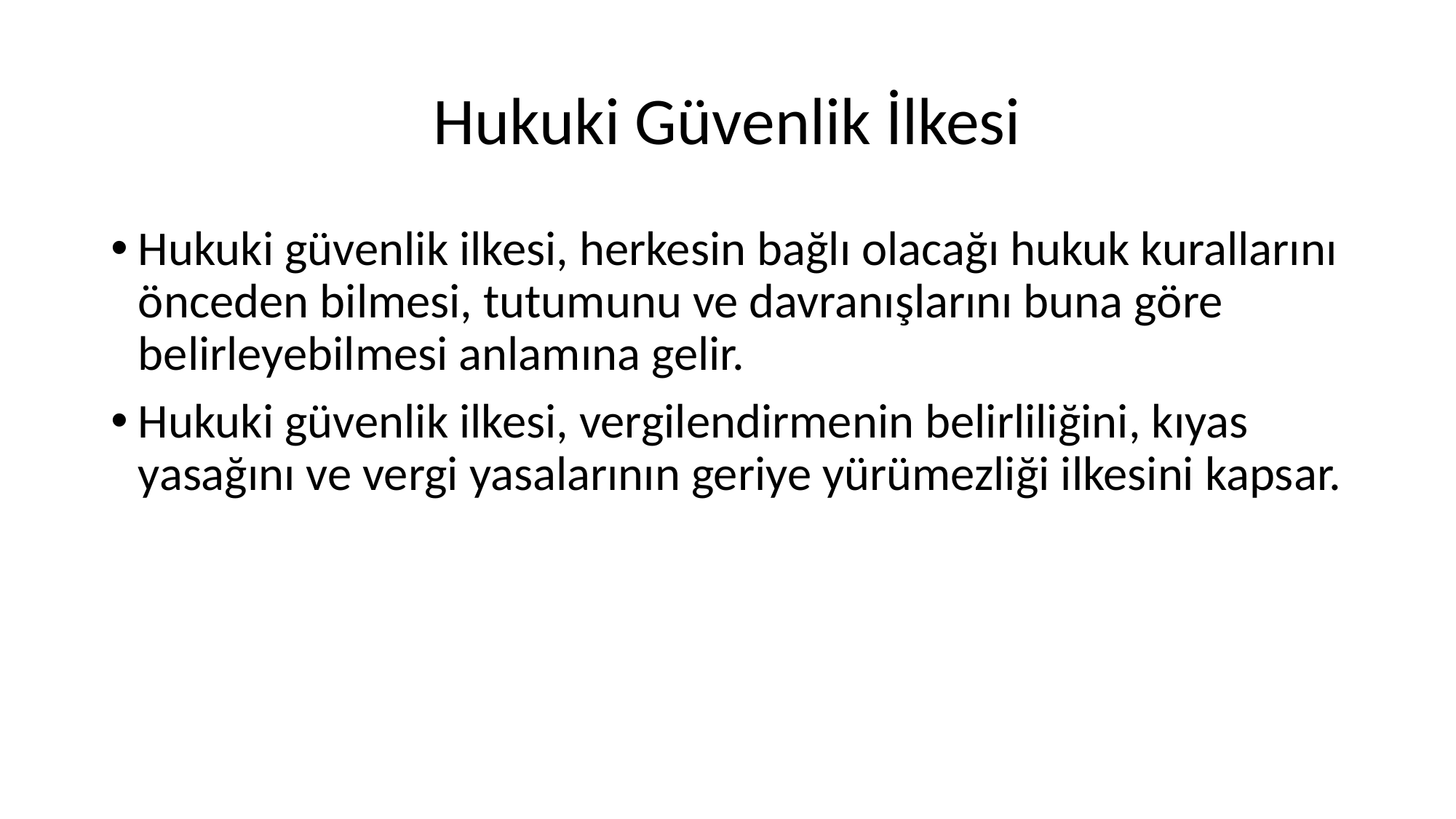

# Hukuki Güvenlik İlkesi
Hukuki güvenlik ilkesi, herkesin bağlı olacağı hukuk kurallarını önceden bilmesi, tutumunu ve davranışlarını buna göre belirleyebilmesi anlamına gelir.
Hukuki güvenlik ilkesi, vergilendirmenin belirliliğini, kıyas yasağını ve vergi yasalarının geriye yürümezliği ilkesini kapsar.